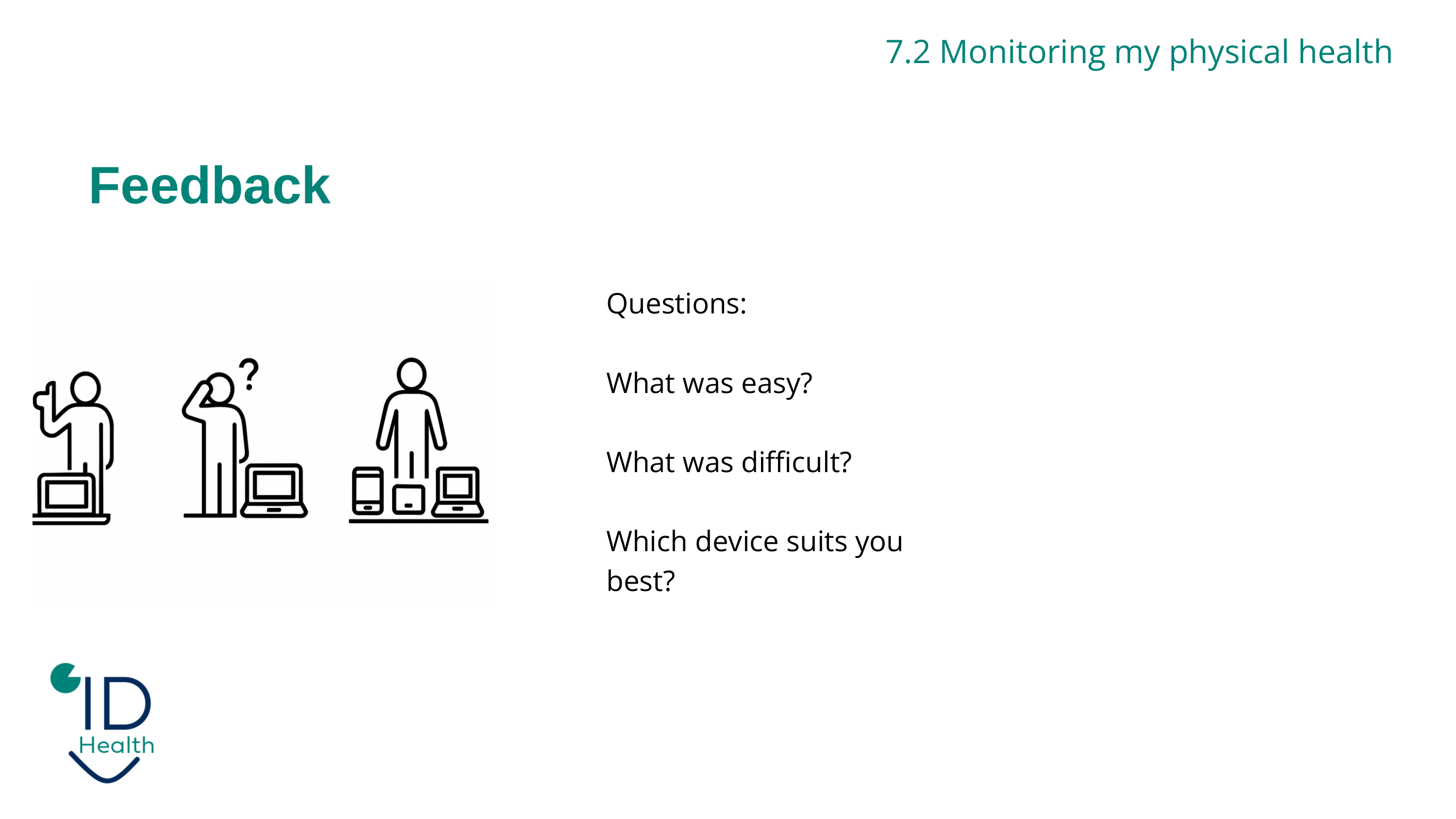

7.2 Monitoring my physical health

Feedback
Questions:

What was easy?

What was difficult?

Which device suits you best?